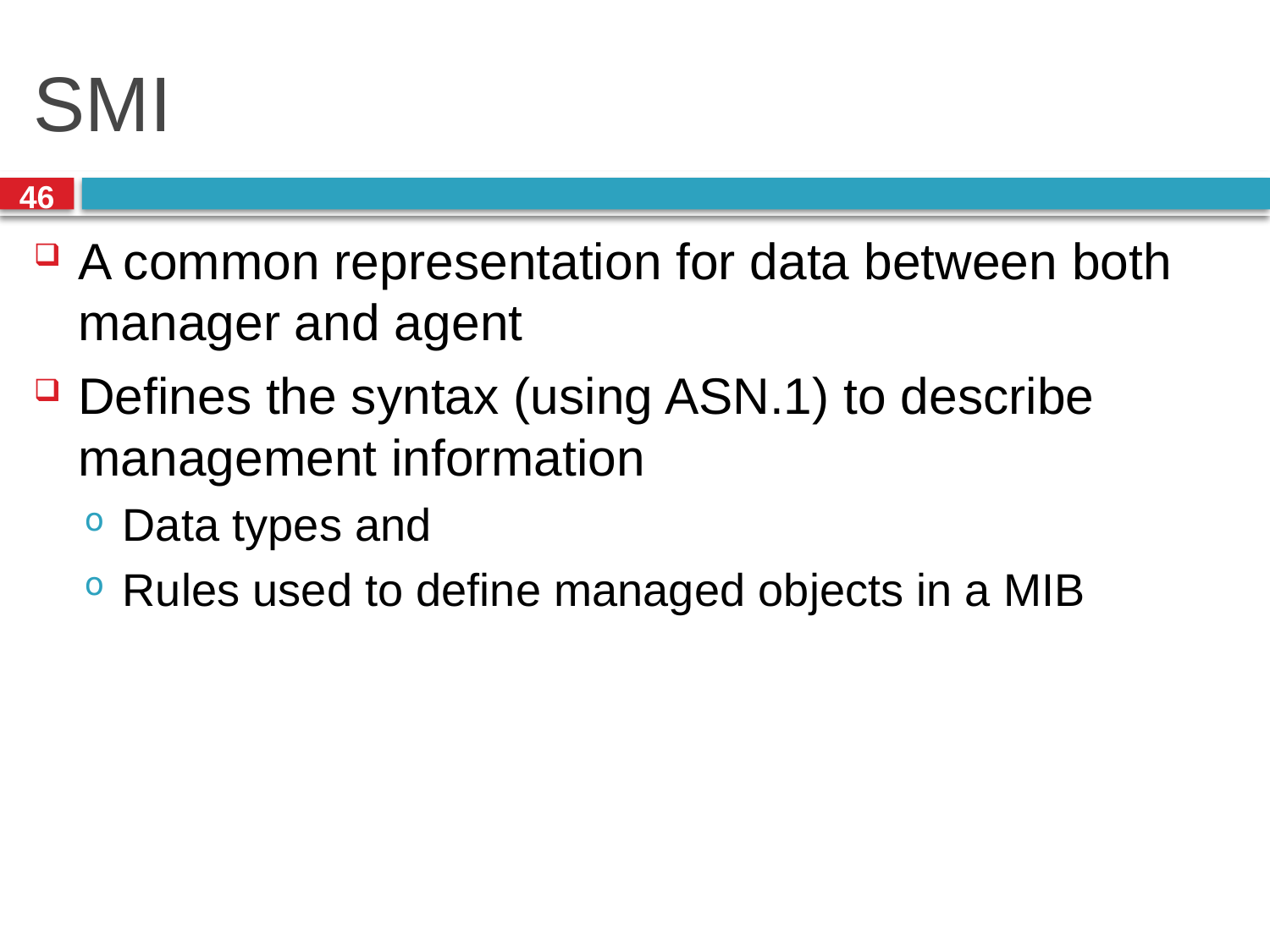

# SMI
46
A common representation for data between both manager and agent
Defines the syntax (using ASN.1) to describe management information
Data types and
Rules used to define managed objects in a MIB